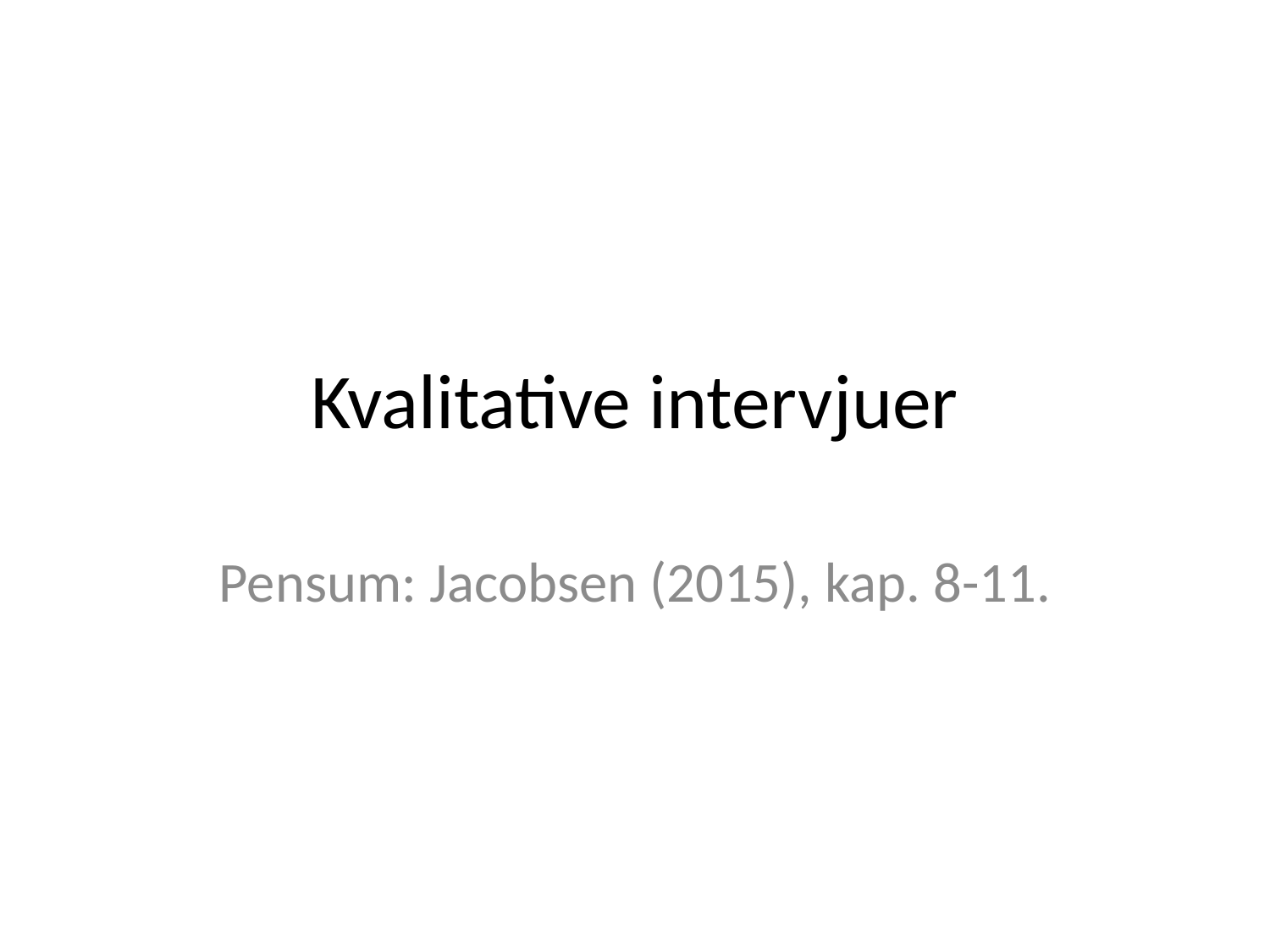

# Kvalitative intervjuer
Pensum: Jacobsen (2015), kap. 8-11.